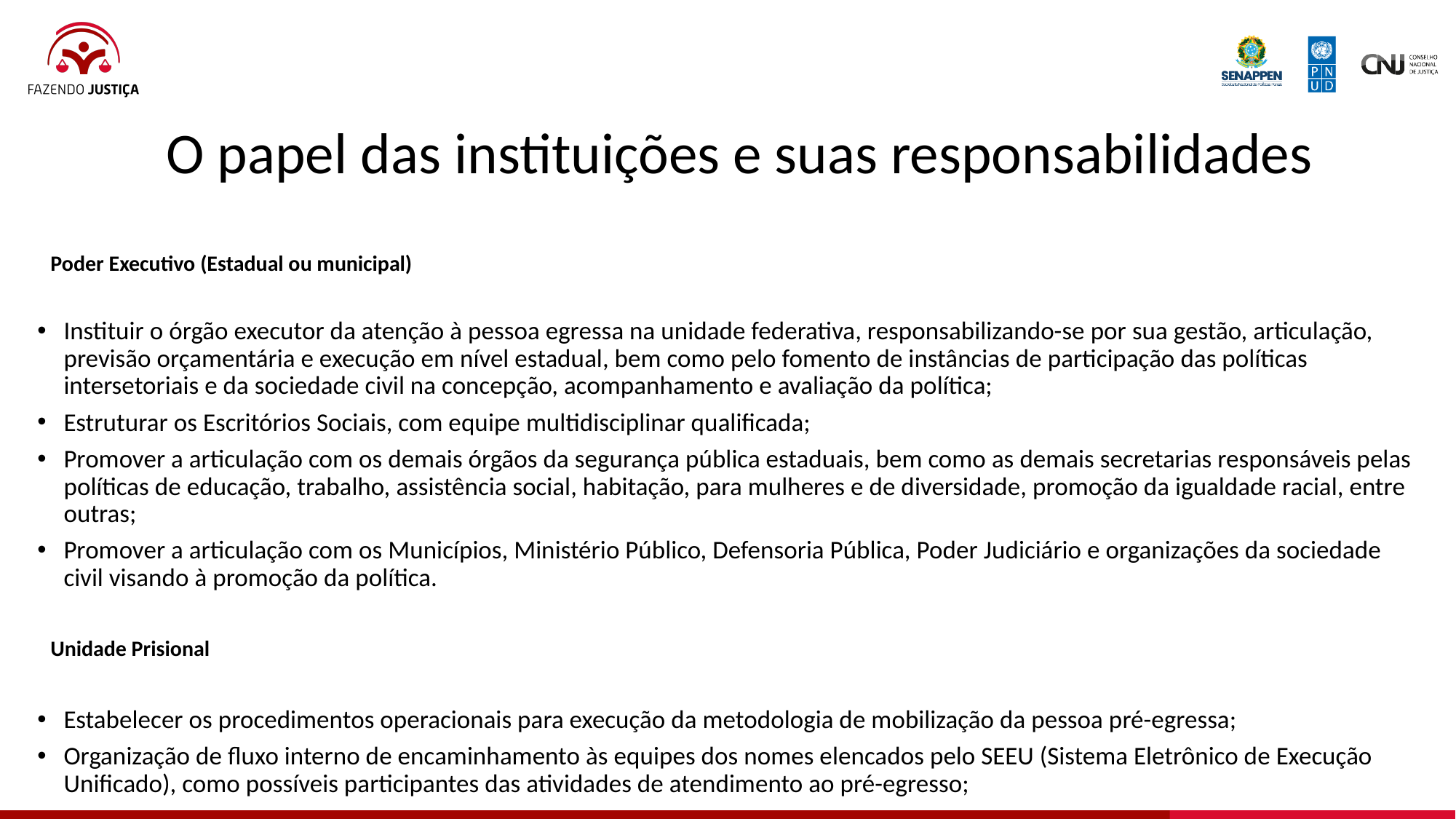

# O papel das instituições e suas responsabilidades
Poder Executivo (Estadual ou municipal)

Instituir o órgão executor da atenção à pessoa egressa na unidade federativa, responsabilizando-se por sua gestão, articulação, previsão orçamentária e execução em nível estadual, bem como pelo fomento de instâncias de participação das políticas intersetoriais e da sociedade civil na concepção, acompanhamento e avaliação da política;
Estruturar os Escritórios Sociais, com equipe multidisciplinar qualificada;
Promover a articulação com os demais órgãos da segurança pública estaduais, bem como as demais secretarias responsáveis pelas políticas de educação, trabalho, assistência social, habitação, para mulheres e de diversidade, promoção da igualdade racial, entre outras;
Promover a articulação com os Municípios, Ministério Público, Defensoria Pública, Poder Judiciário e organizações da sociedade civil visando à promoção da política.

Unidade Prisional

Estabelecer os procedimentos operacionais para execução da metodologia de mobilização da pessoa pré-egressa;
Organização de fluxo interno de encaminhamento às equipes dos nomes elencados pelo SEEU (Sistema Eletrônico de Execução Unificado), como possíveis participantes das atividades de atendimento ao pré-egresso;